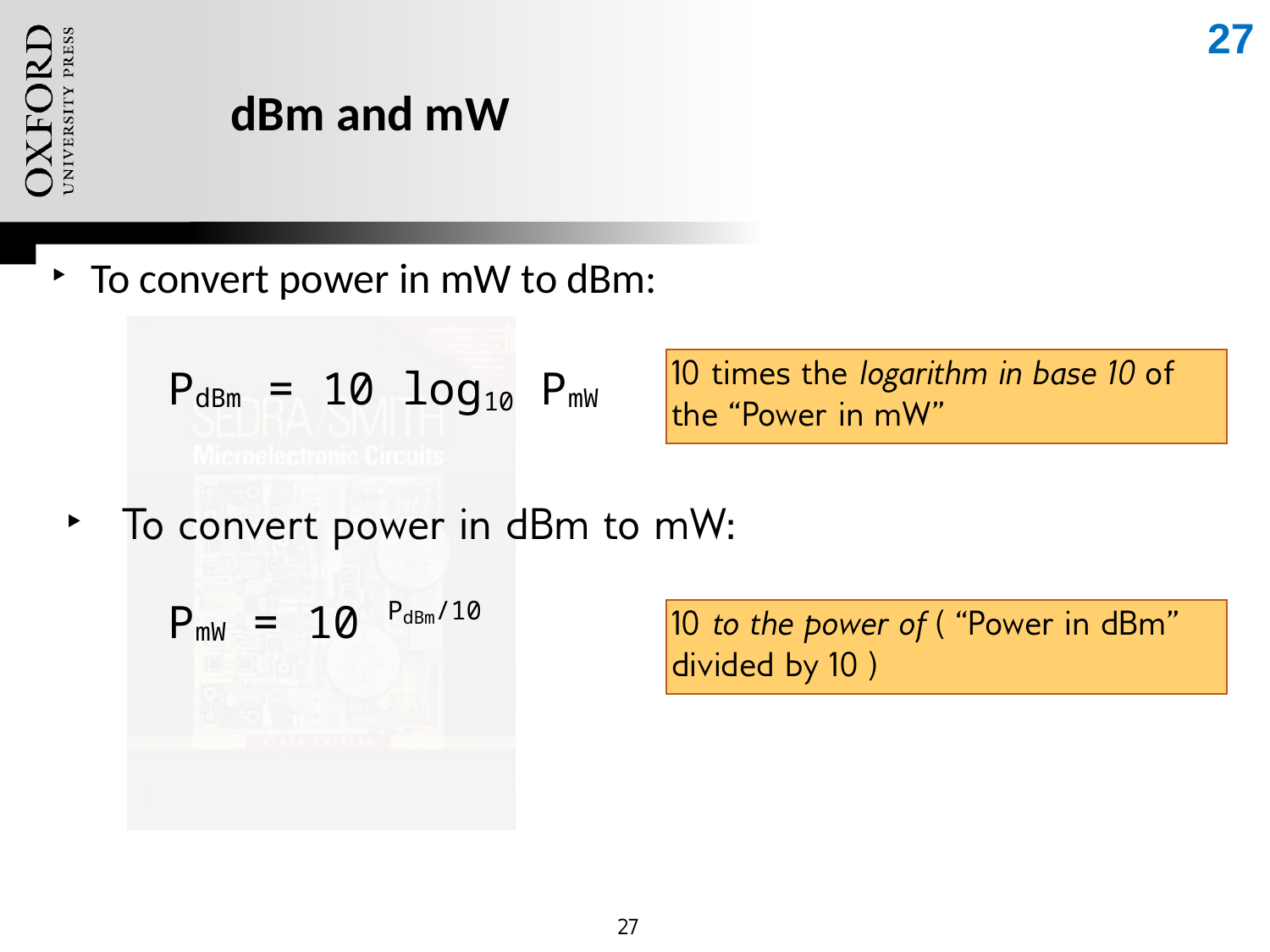

27
# dBm and mW
To convert power in mW to dBm:
10 times the logarithm in base 10 of  the “Power in mW”
PdBm = 10 log10 PmW
To convert power in dBm to mW:
PmW = 10 PdBm/10
10 to the power of ( “Power in dBm” divided by 10 )
27